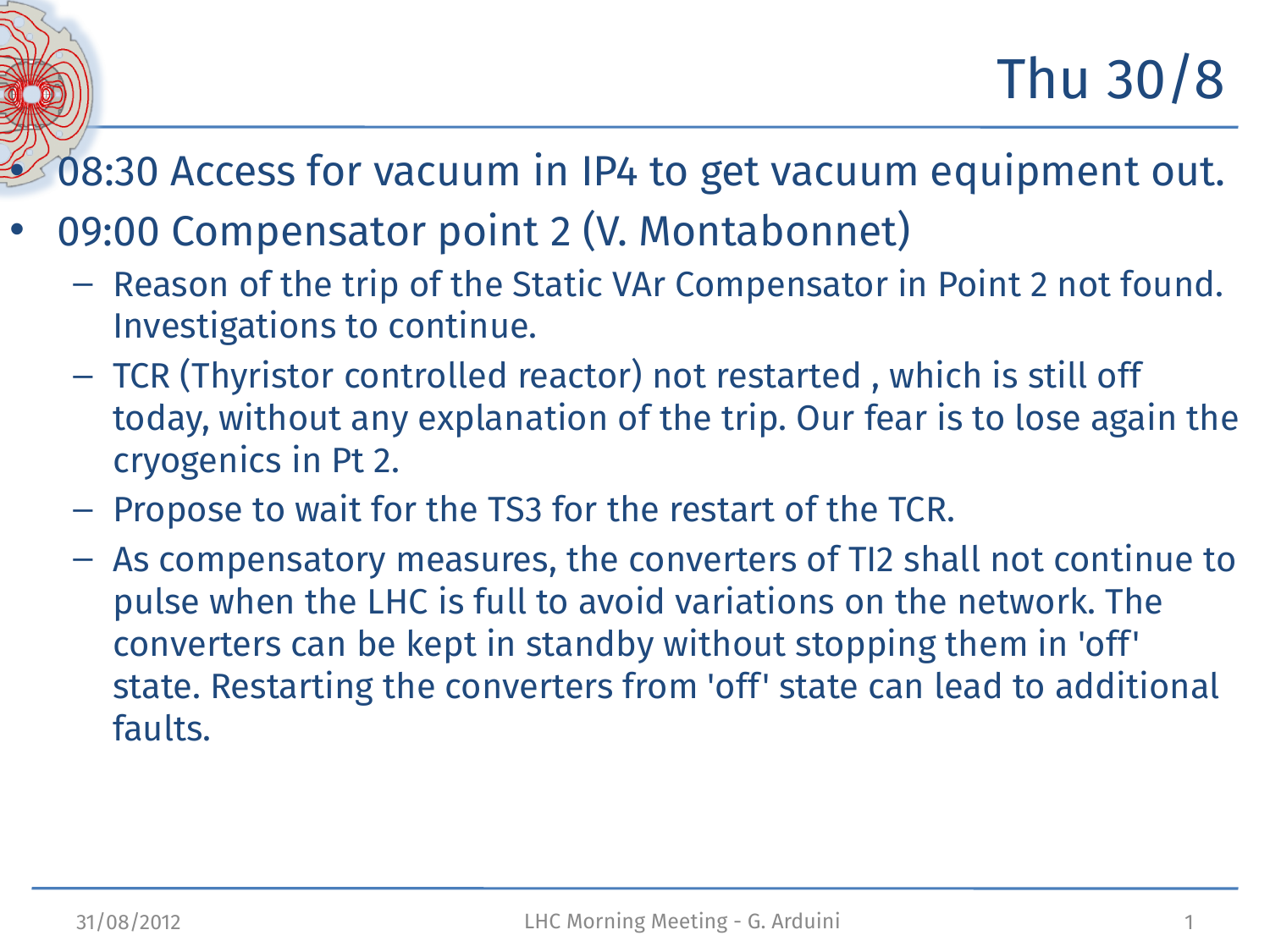

# Thu 30/8
08:30 Access for vacuum in IP4 to get vacuum equipment out.
09:00 Compensator point 2 (V. Montabonnet)
Reason of the trip of the Static VAr Compensator in Point 2 not found. Investigations to continue.
TCR (Thyristor controlled reactor) not restarted , which is still off today, without any explanation of the trip. Our fear is to lose again the cryogenics in Pt 2.
Propose to wait for the TS3 for the restart of the TCR.
As compensatory measures, the converters of TI2 shall not continue to pulse when the LHC is full to avoid variations on the network. The converters can be kept in standby without stopping them in 'off' state. Restarting the converters from 'off' state can lead to additional faults.
31/08/2012
1
LHC Morning Meeting - G. Arduini